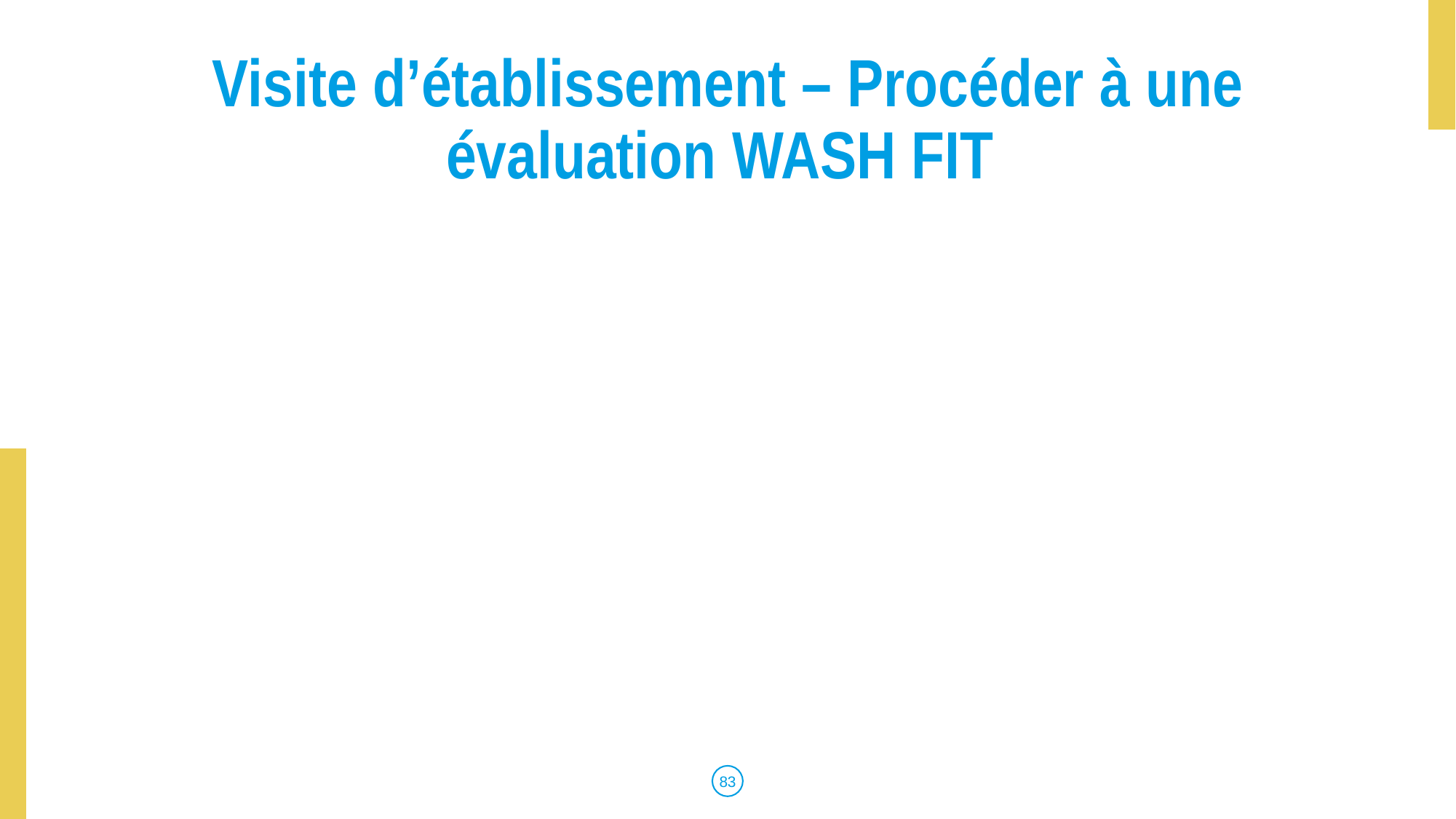

# Visite d’établissement – Procéder à une évaluation WASH FIT

83